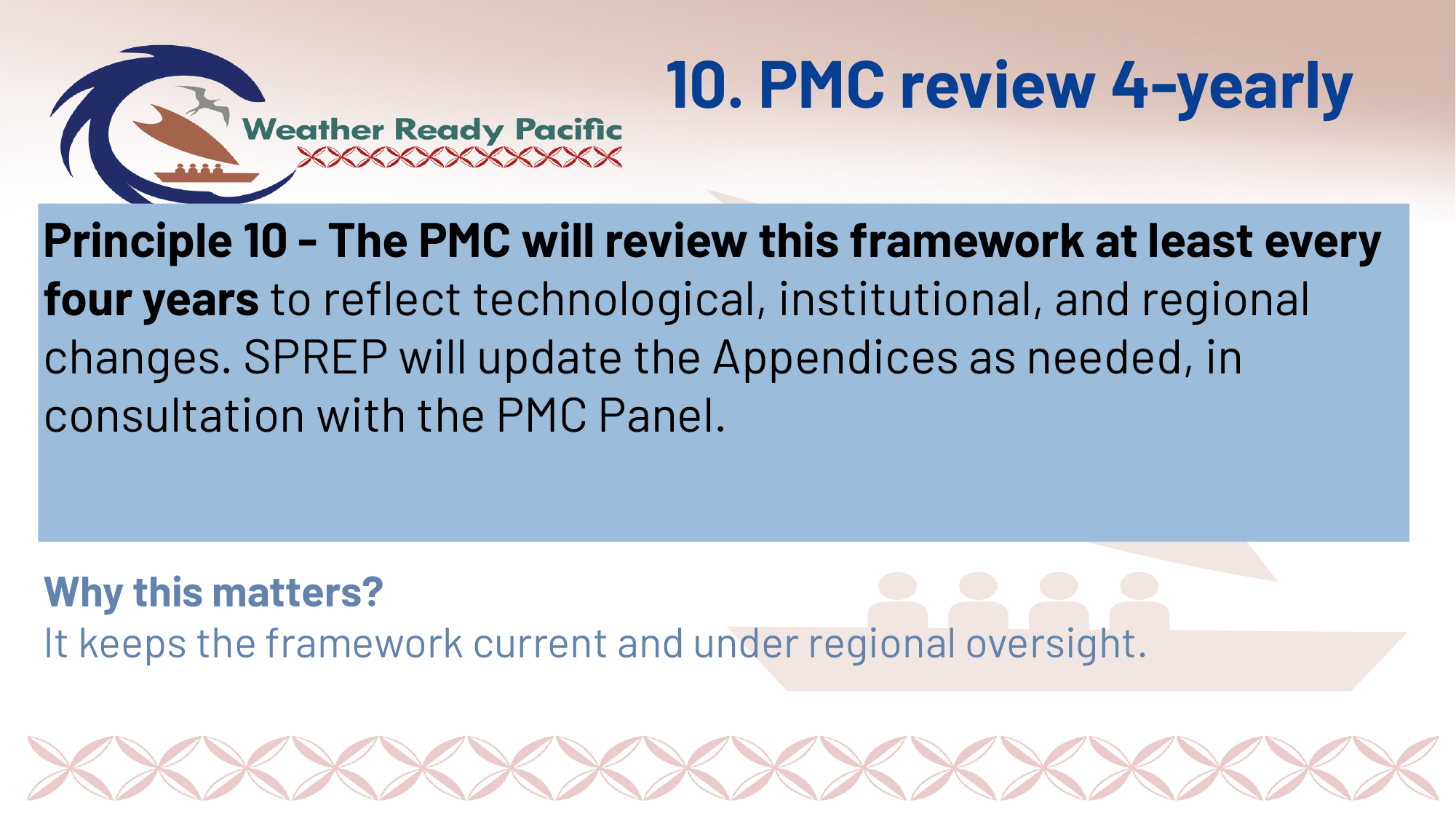

# 10. PMC review 4-yearly
Principle 10 - The PMC will review this framework at least every four years to reflect technological, institutional, and regional changes. SPREP will update the Appendices as needed, in consultation with the PMC Panel.
Why this matters?
It keeps the framework current and under regional oversight.